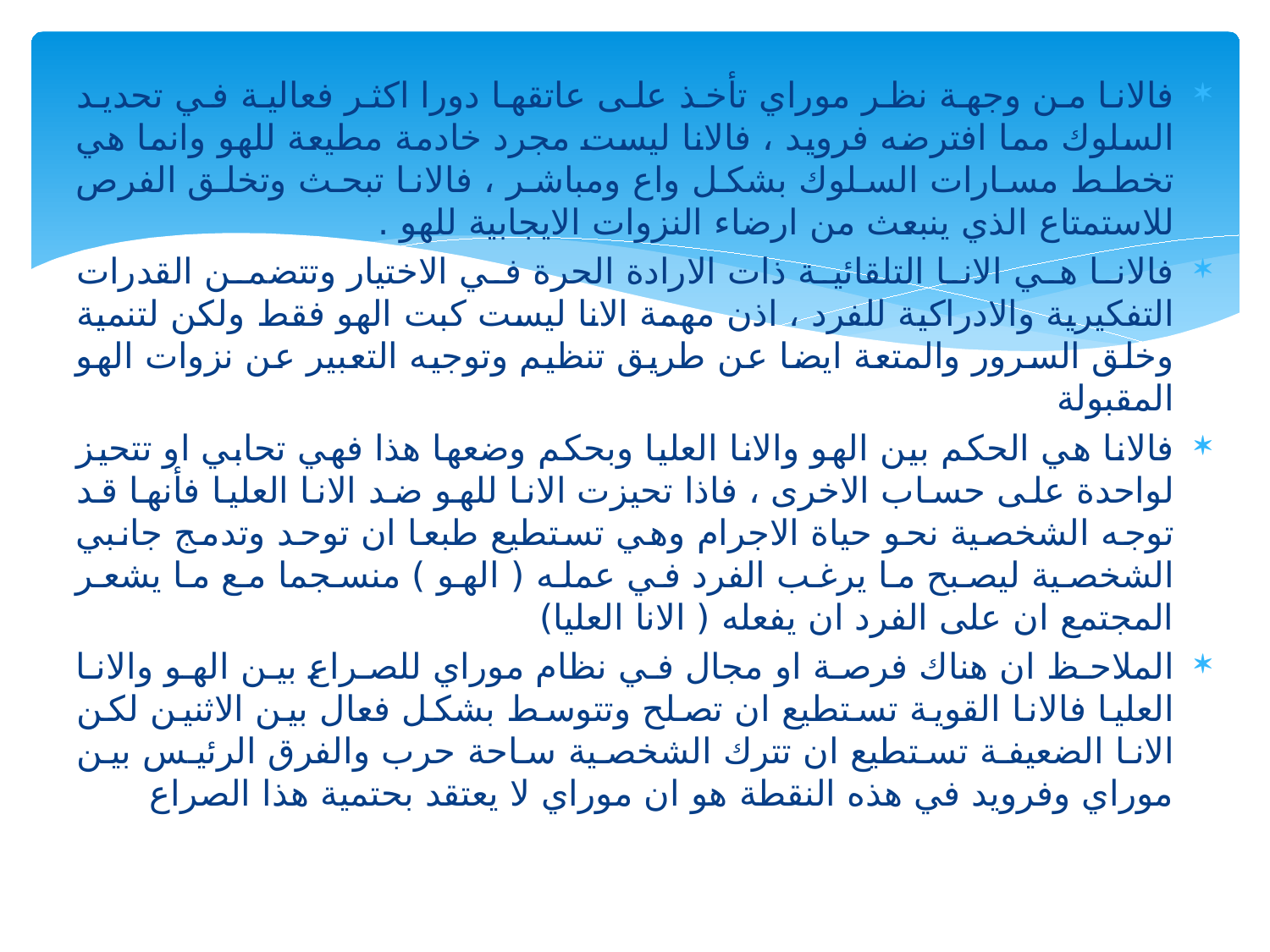

فالانا من وجهة نظر موراي تأخذ على عاتقها دورا اكثر فعالية في تحديد السلوك مما افترضه فرويد ، فالانا ليست مجرد خادمة مطيعة للهو وانما هي تخطط مسارات السلوك بشكل واع ومباشر ، فالانا تبحث وتخلق الفرص للاستمتاع الذي ينبعث من ارضاء النزوات الايجابية للهو .
فالانا هي الانا التلقائية ذات الارادة الحرة في الاختيار وتتضمن القدرات التفكيرية والادراكية للفرد ، اذن مهمة الانا ليست كبت الهو فقط ولكن لتنمية وخلق السرور والمتعة ايضا عن طريق تنظيم وتوجيه التعبير عن نزوات الهو المقبولة
فالانا هي الحكم بين الهو والانا العليا وبحكم وضعها هذا فهي تحابي او تتحيز لواحدة على حساب الاخرى ، فاذا تحيزت الانا للهو ضد الانا العليا فأنها قد توجه الشخصية نحو حياة الاجرام وهي تستطيع طبعا ان توحد وتدمج جانبي الشخصية ليصبح ما يرغب الفرد في عمله ( الهو ) منسجما مع ما يشعر المجتمع ان على الفرد ان يفعله ( الانا العليا)
الملاحظ ان هناك فرصة او مجال في نظام موراي للصراع بين الهو والانا العليا فالانا القوية تستطيع ان تصلح وتتوسط بشكل فعال بين الاثنين لكن الانا الضعيفة تستطيع ان تترك الشخصية ساحة حرب والفرق الرئيس بين موراي وفرويد في هذه النقطة هو ان موراي لا يعتقد بحتمية هذا الصراع